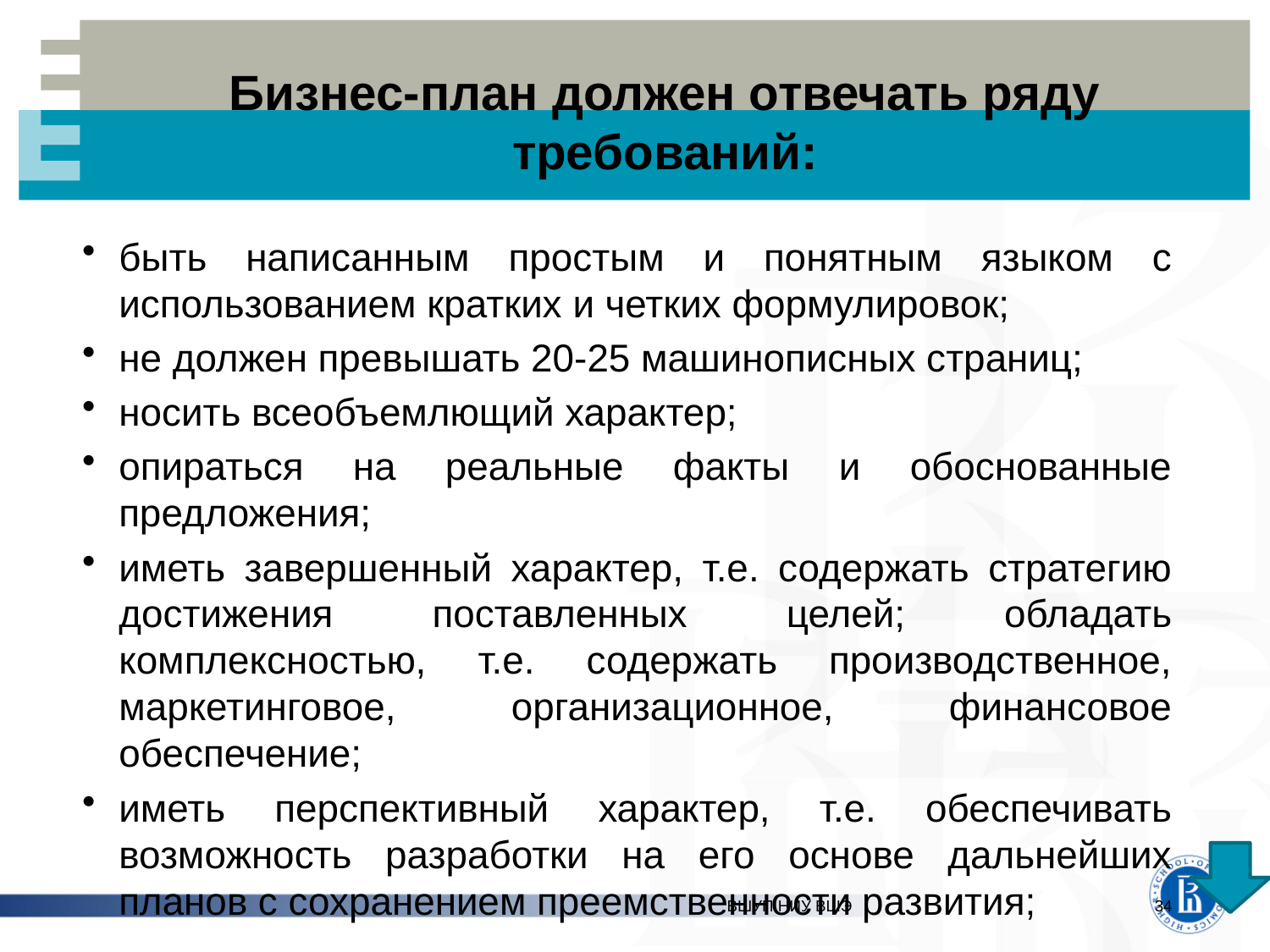

# Бизнес-план должен отвечать ряду требований:
быть написанным простым и понятным языком с использованием кратких и четких формулировок;
не должен превышать 20-25 машинописных страниц;
носить всеобъемлющий характер;
опираться на реальные факты и обоснованные предложения;
иметь завершенный характер, т.е. содержать стратегию достижения поставленных целей; обладать комплексностью, т.е. содержать производственное, маркетинговое, организационное, финансовое обеспечение;
иметь перспективный характер, т.е. обеспечивать возможность разработки на его основе дальнейших планов с сохранением преемственности развития;

ВШУП НИУ ВШЭ
34